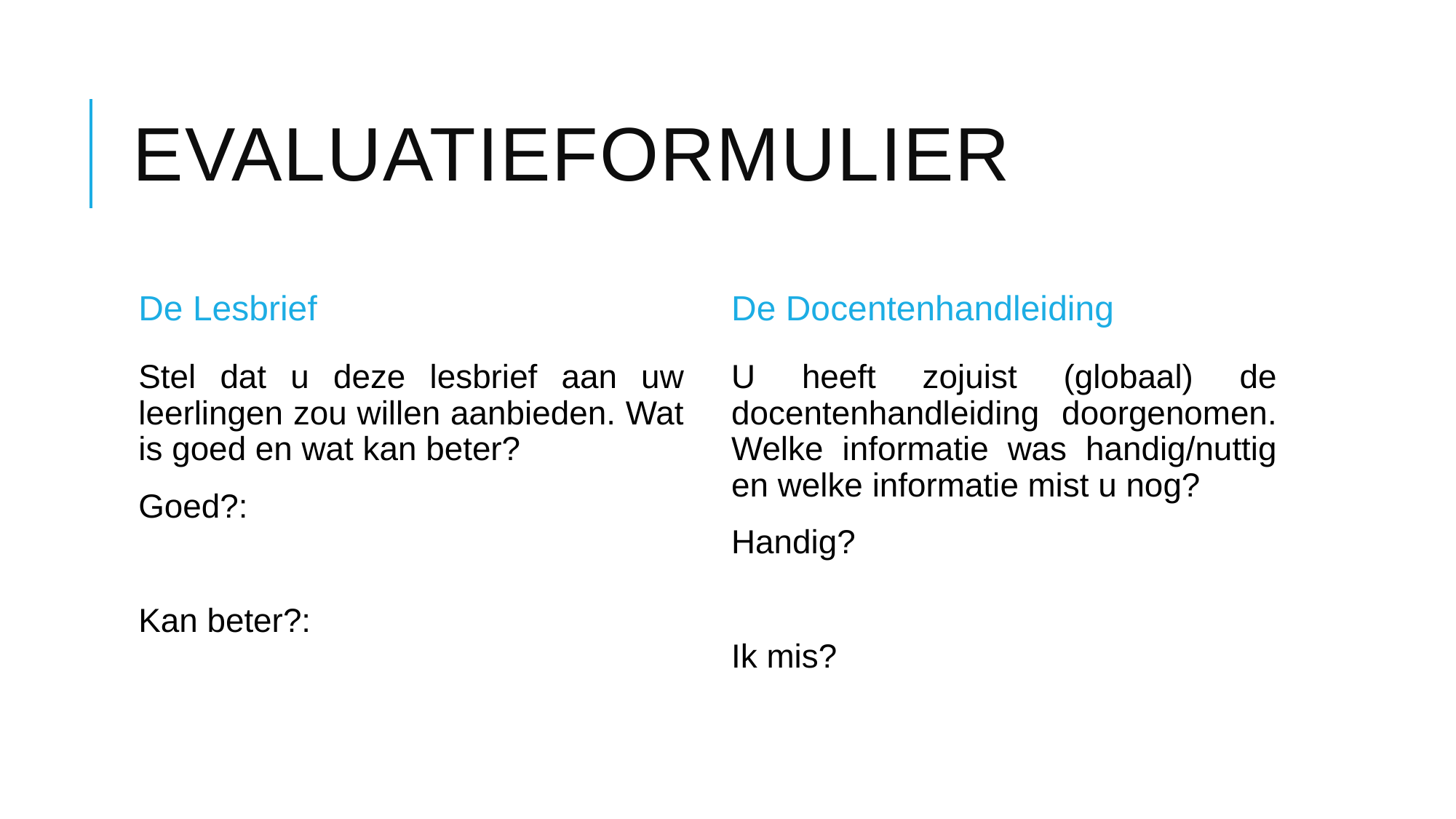

# Evaluatieformulier
De Lesbrief
De Docentenhandleiding
Stel dat u deze lesbrief aan uw leerlingen zou willen aanbieden. Wat is goed en wat kan beter?
Goed?:

Kan beter?:

U heeft zojuist (globaal) de docentenhandleiding doorgenomen. Welke informatie was handig/nuttig en welke informatie mist u nog?
Handig?

Ik mis?